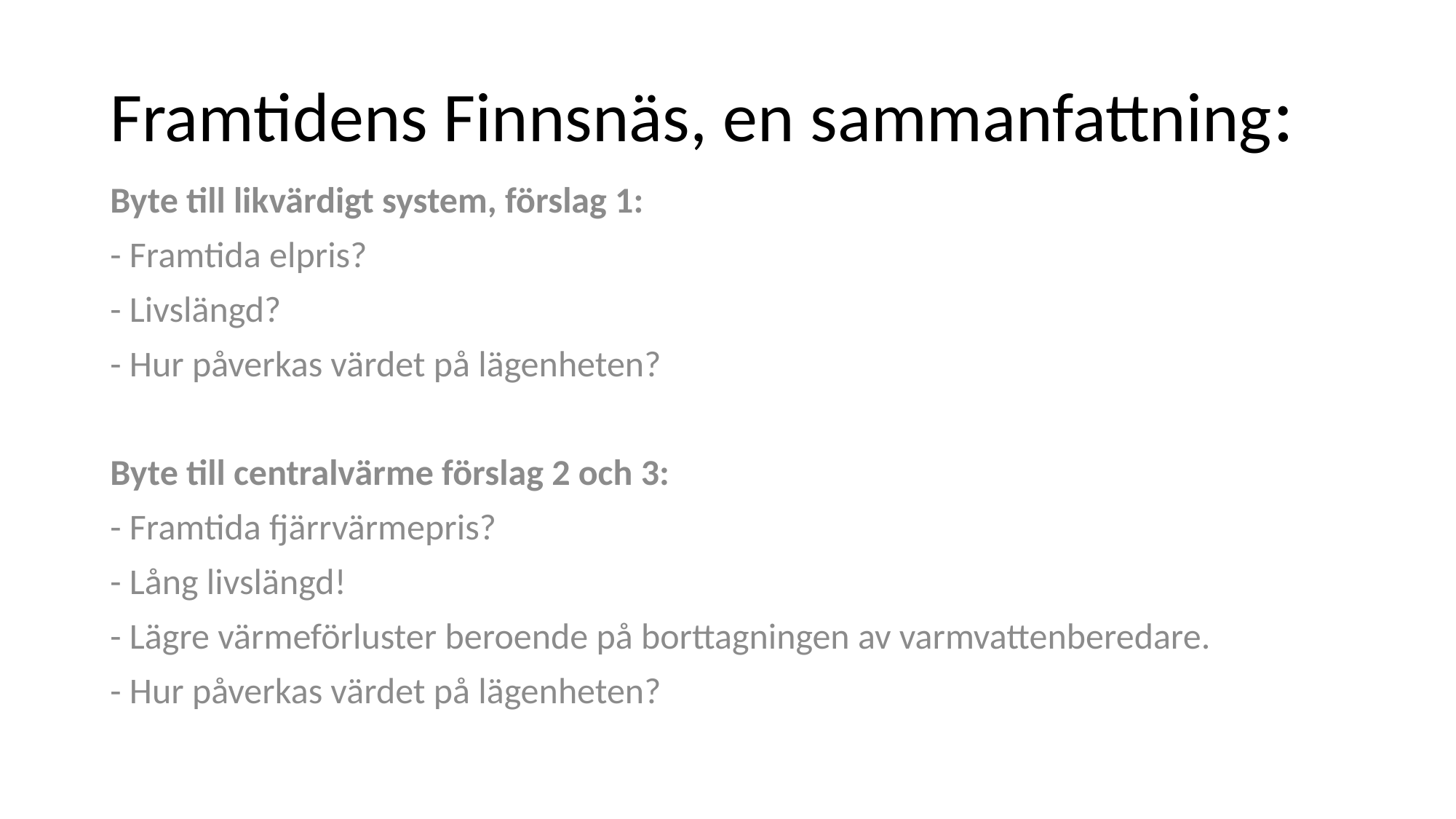

# Framtidens Finnsnäs, en sammanfattning:
Byte till likvärdigt system, förslag 1:
- Framtida elpris?
- Livslängd?
- Hur påverkas värdet på lägenheten?

Byte till centralvärme förslag 2 och 3:
- Framtida fjärrvärmepris?
- Lång livslängd!
- Lägre värmeförluster beroende på borttagningen av varmvattenberedare.
- Hur påverkas värdet på lägenheten?